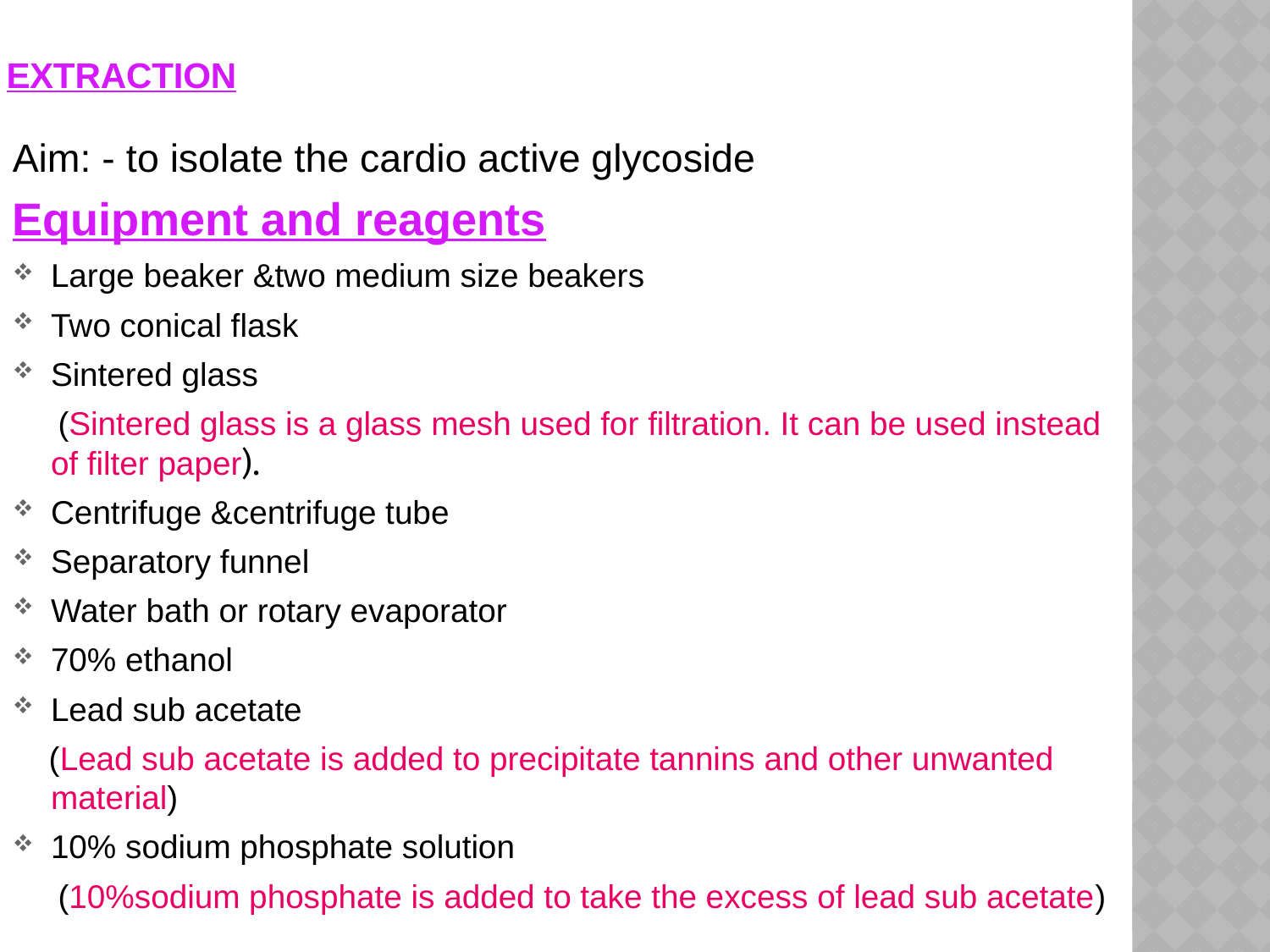

# EXTRACTION
Aim: - to isolate the cardio active glycoside
Equipment and reagents
Large beaker &two medium size beakers
Two conical flask
Sintered glass
     (Sintered glass is a glass mesh used for filtration. It can be used instead of filter paper).
Centrifuge &centrifuge tube
Separatory funnel
Water bath or rotary evaporator
70% ethanol
Lead sub acetate
    (Lead sub acetate is added to precipitate tannins and other unwanted material)
10% sodium phosphate solution
     (10%sodium phosphate is added to take the excess of lead sub acetate)